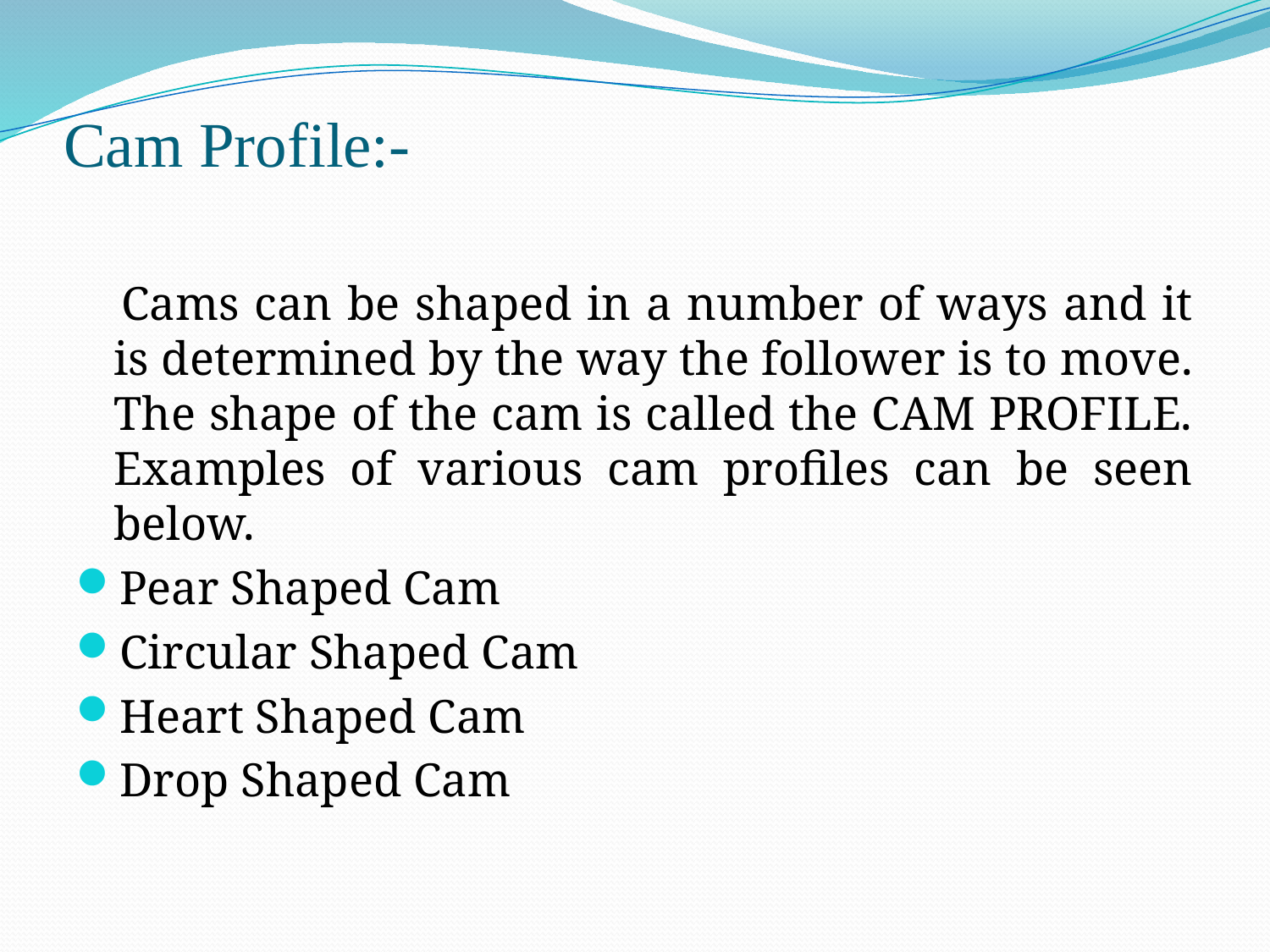

# Cam Profile:-
   Cams can be shaped in a number of ways and it is determined by the way the follower is to move. The shape of the cam is called the CAM PROFILE. Examples of various cam profiles can be seen below.
Pear Shaped Cam
Circular Shaped Cam
Heart Shaped Cam
Drop Shaped Cam